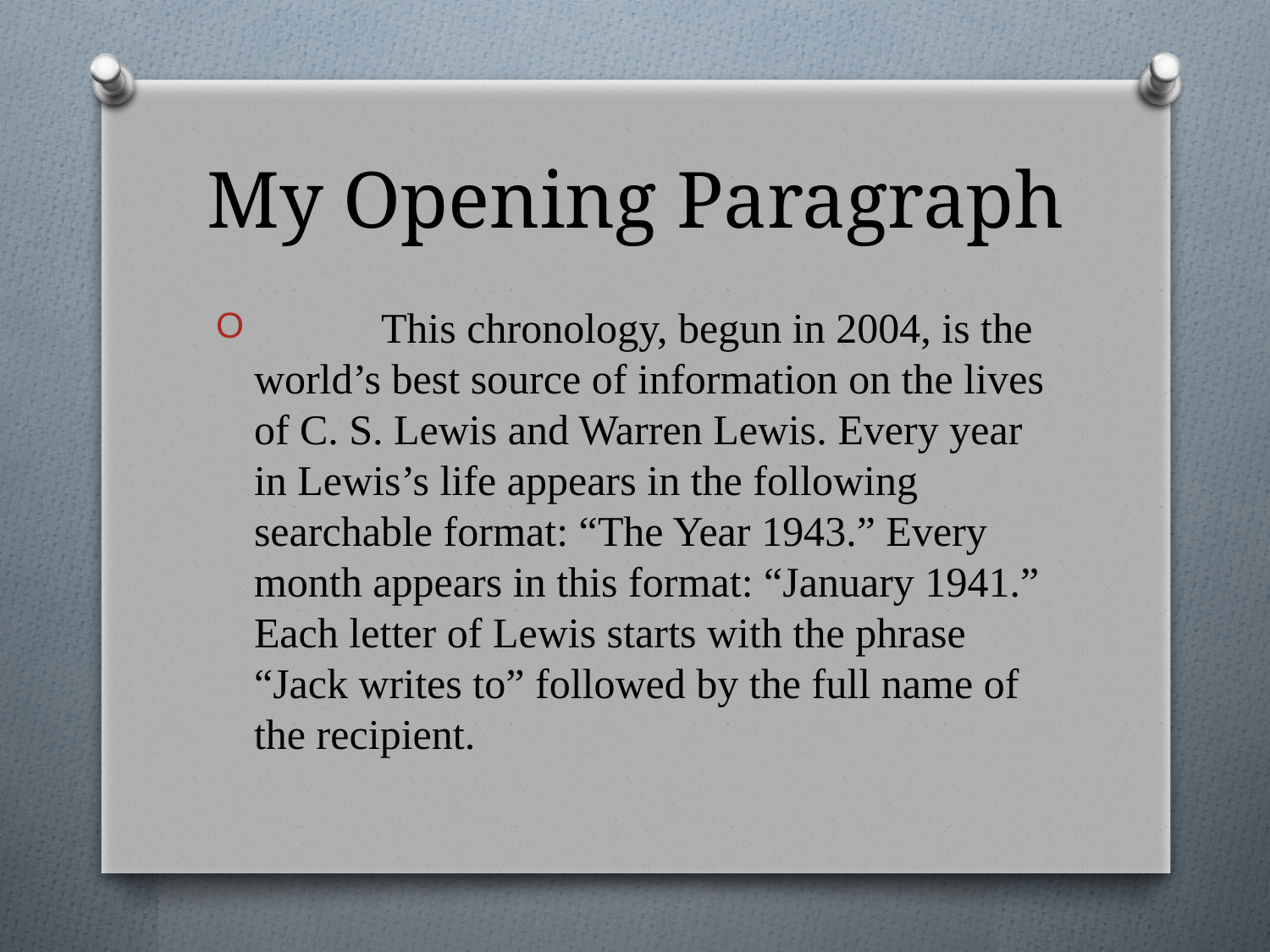

# My Opening Paragraph
	This chronology, begun in 2004, is the world’s best source of information on the lives of C. S. Lewis and Warren Lewis. Every year in Lewis’s life appears in the following searchable format: “The Year 1943.” Every month appears in this format: “January 1941.” Each letter of Lewis starts with the phrase “Jack writes to” followed by the full name of the recipient.